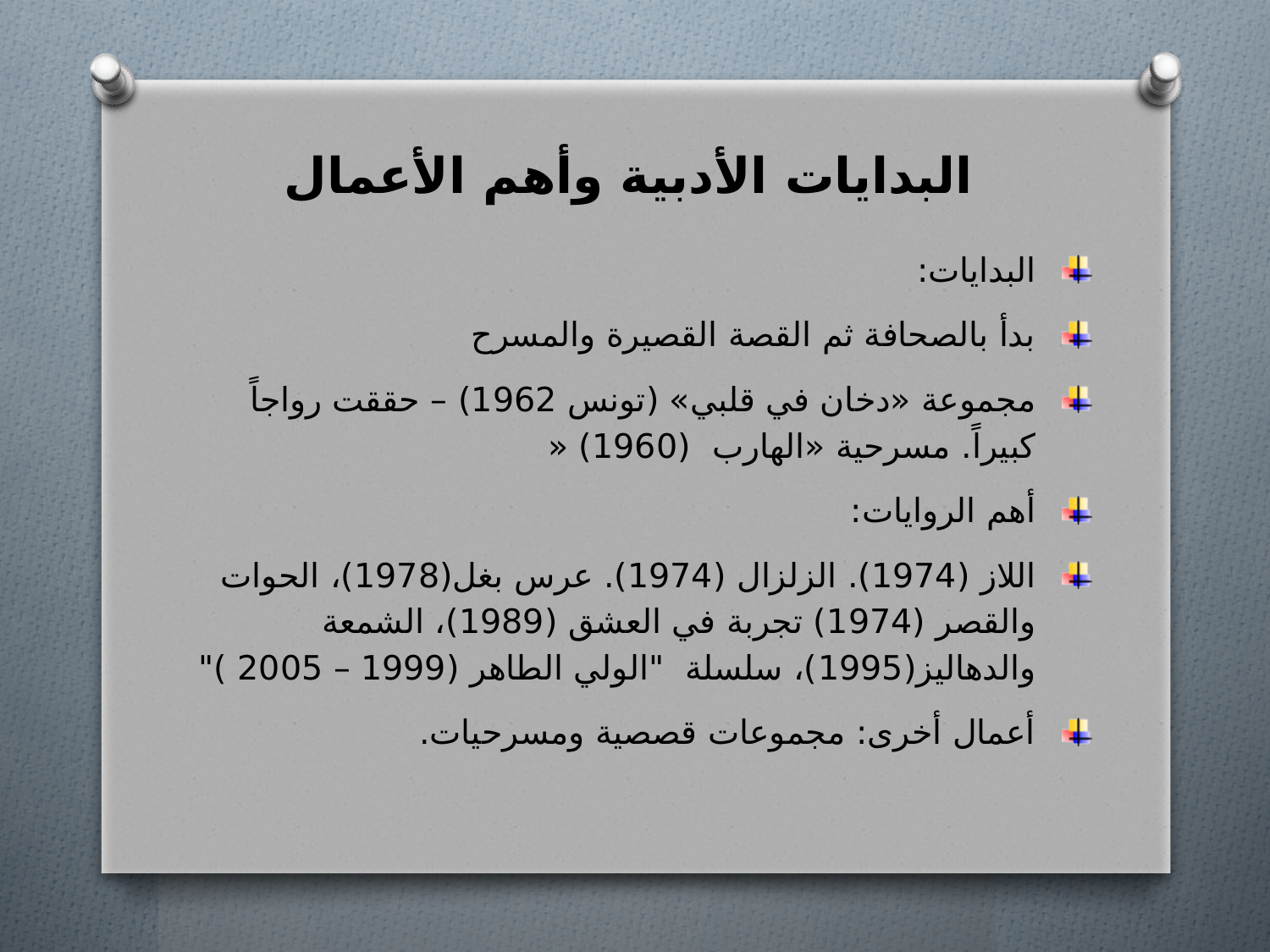

# البدايات الأدبية وأهم الأعمال
البدايات:
بدأ بالصحافة ثم القصة القصيرة والمسرح
مجموعة «دخان في قلبي» (تونس 1962) – حققت رواجاً كبيراً. مسرحية «الهارب  (1960) «
أهم الروايات:
اللاز (1974). الزلزال (1974). عرس بغل(1978)، الحوات والقصر (1974) تجربة في العشق (1989)، الشمعة والدهاليز(1995)، سلسلة  "الولي الطاهر (1999 – 2005 )"
أعمال أخرى: مجموعات قصصية ومسرحيات.